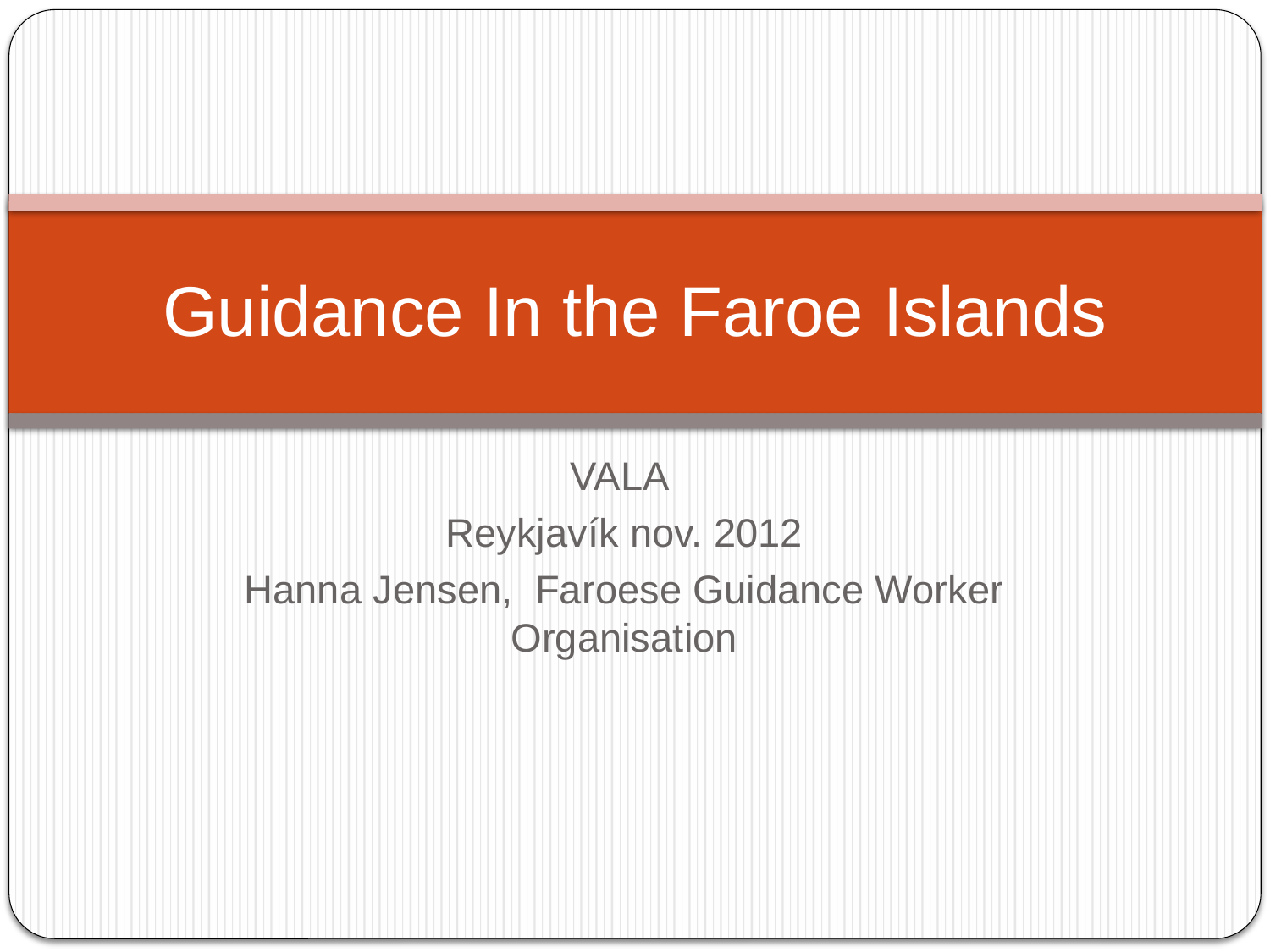

# Guidance In the Faroe Islands
VALA
Reykjavík nov. 2012
Hanna Jensen,  Faroese Guidance Worker Organisation